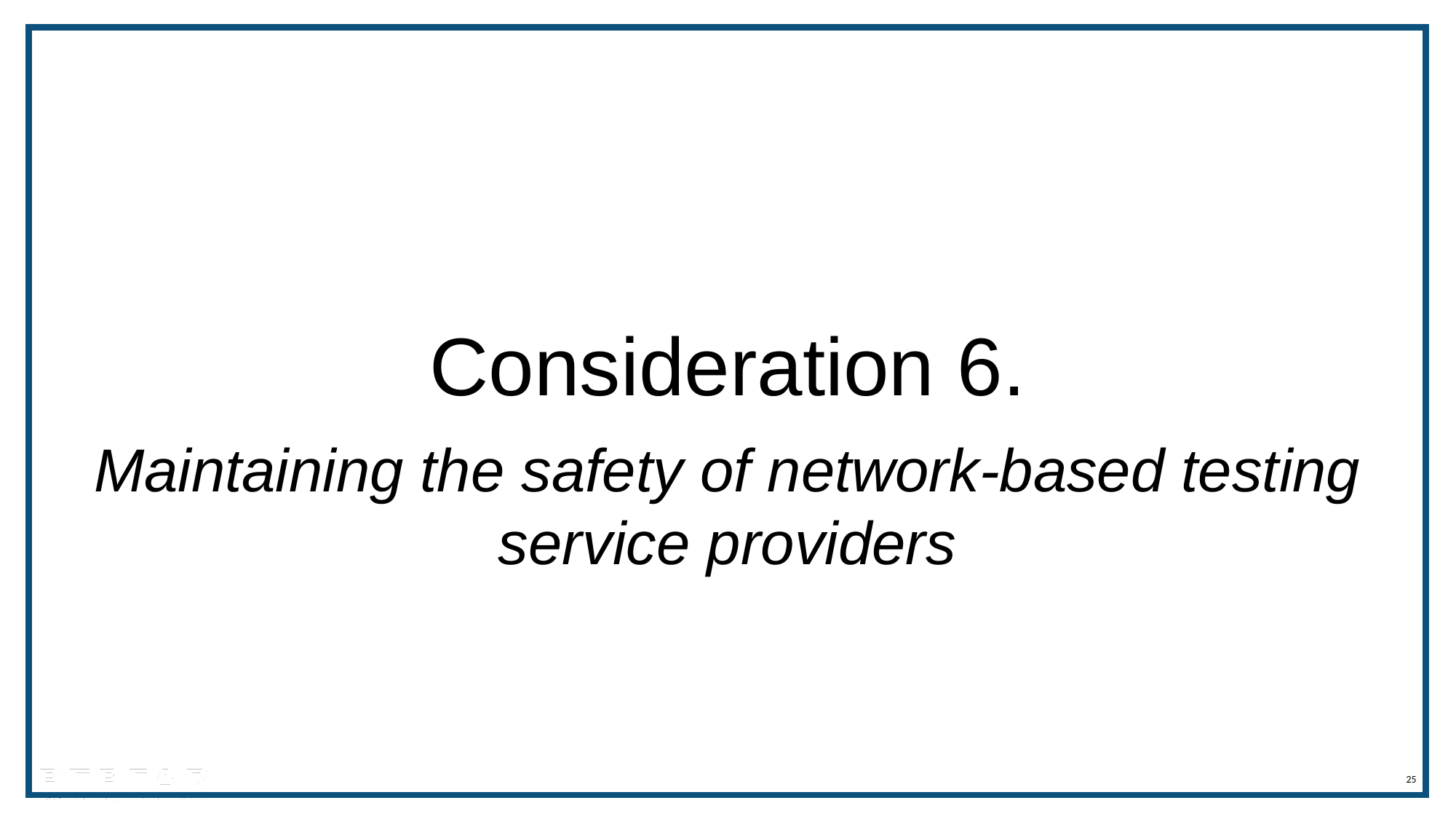

Consideration 6.
Maintaining the safety of network-based testing service providers